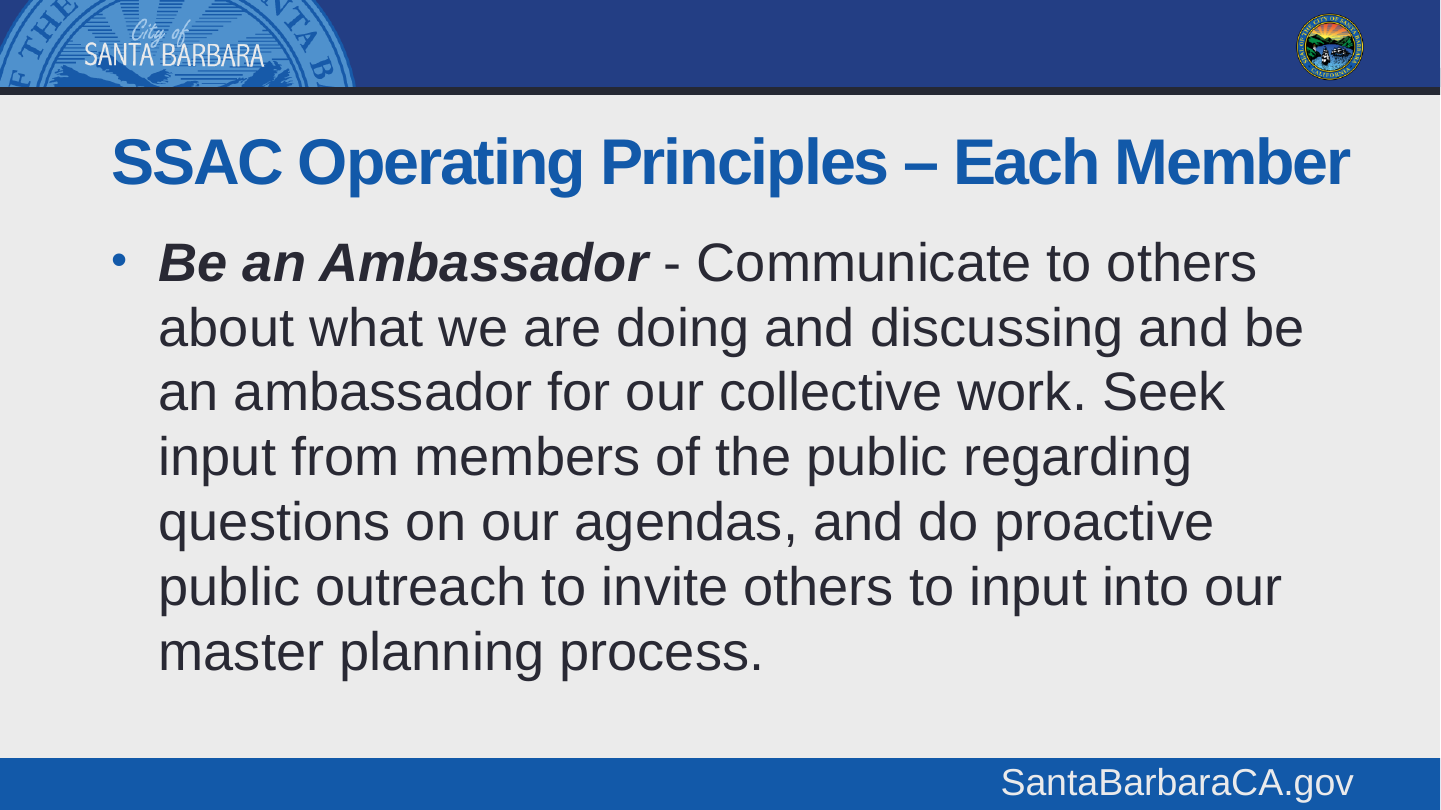

# SSAC Operating Principles – Each Member
Be an Ambassador - Communicate to others about what we are doing and discussing and be an ambassador for our collective work. Seek input from members of the public regarding questions on our agendas, and do proactive public outreach to invite others to input into our master planning process.